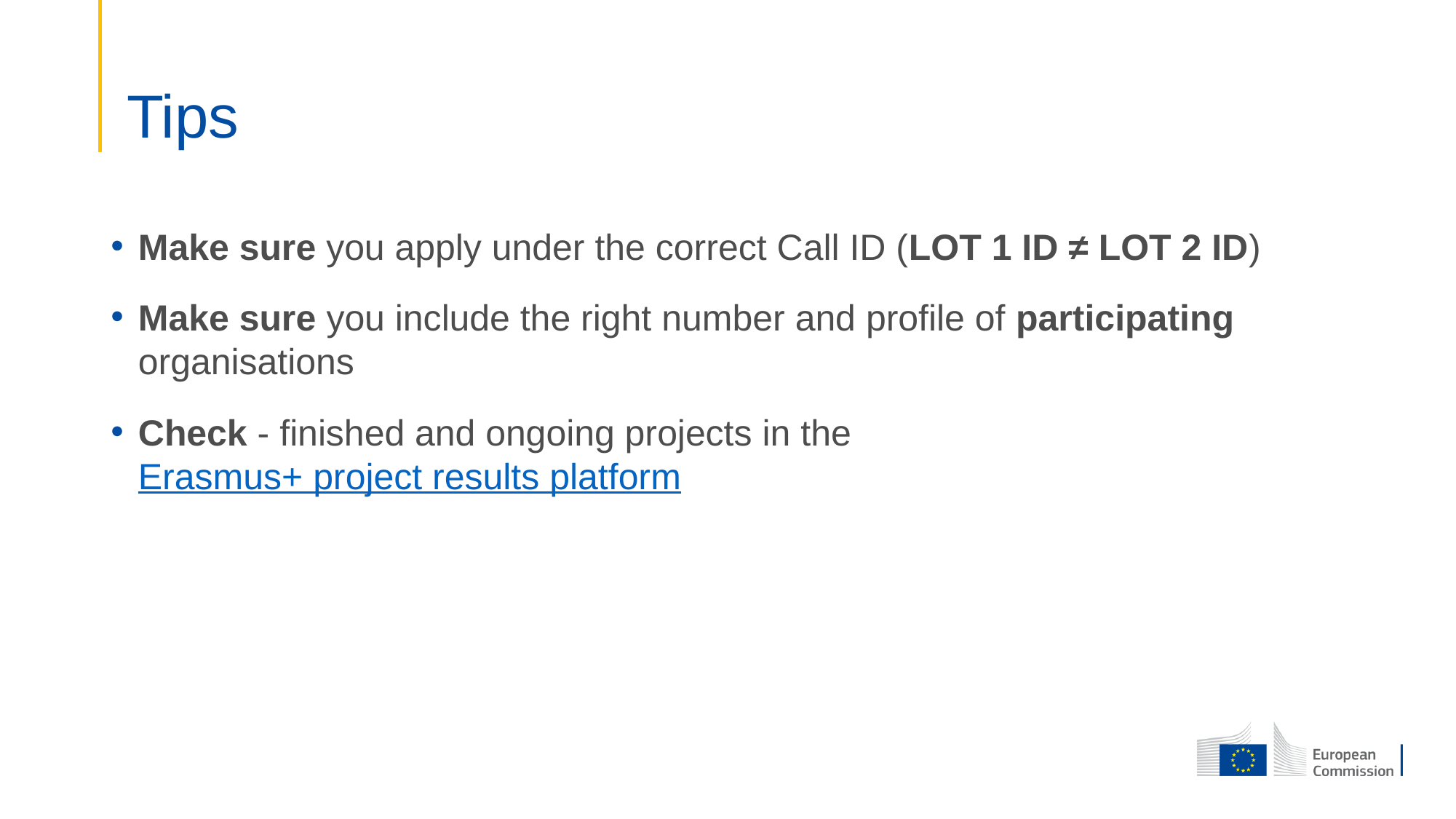

# Tips
Make sure you apply under the correct Call ID (LOT 1 ID ≠ LOT 2 ID)
Make sure you include the right number and profile of participating organisations
Check - finished and ongoing projects in the Erasmus+ project results platform